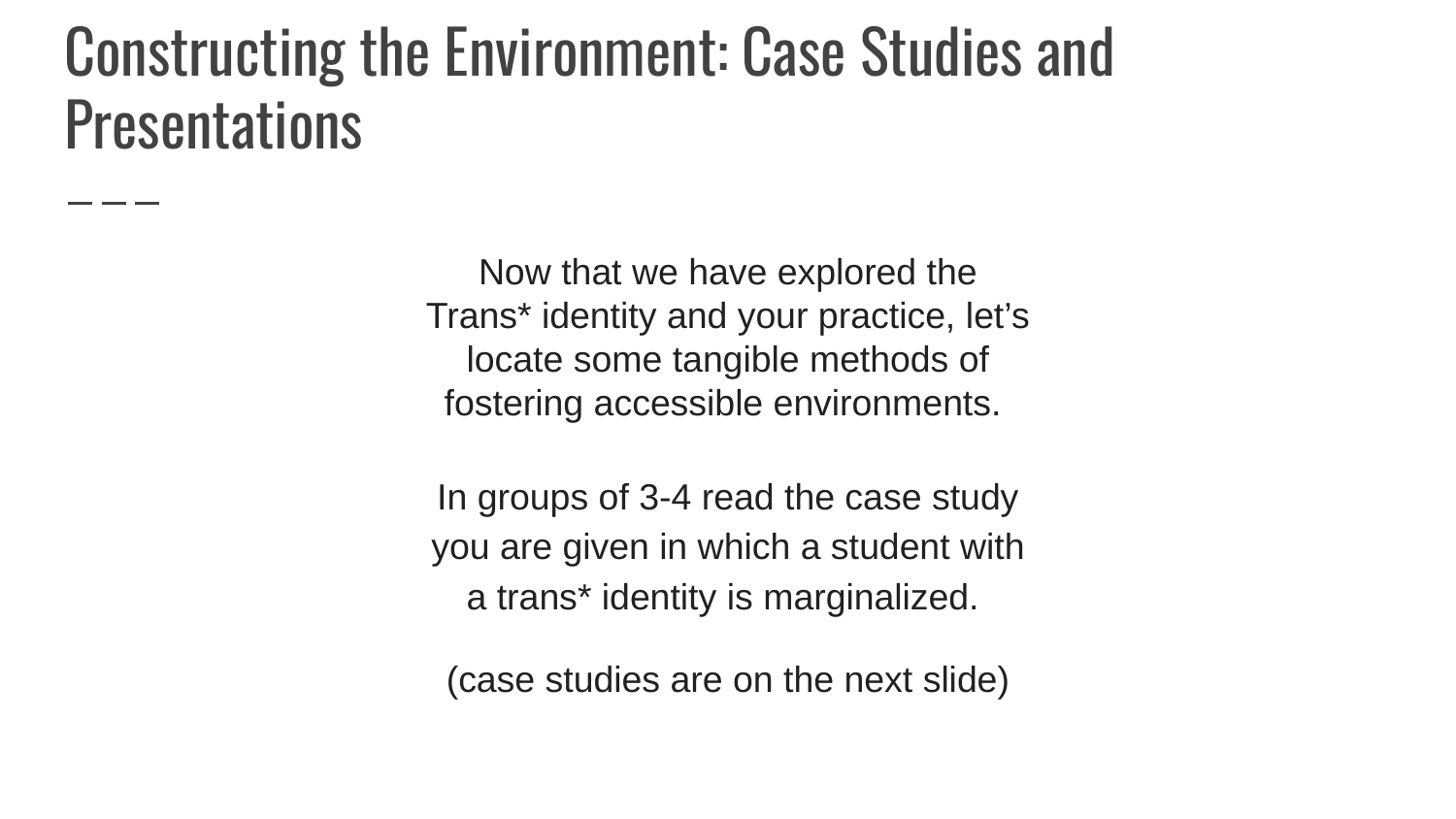

# Constructing the Environment: Case Studies and Presentations
Now that we have explored the Trans* identity and your practice, let’s locate some tangible methods of fostering accessible environments.

In groups of 3-4 read the case study you are given in which a student with a trans* identity is marginalized.
(case studies are on the next slide)